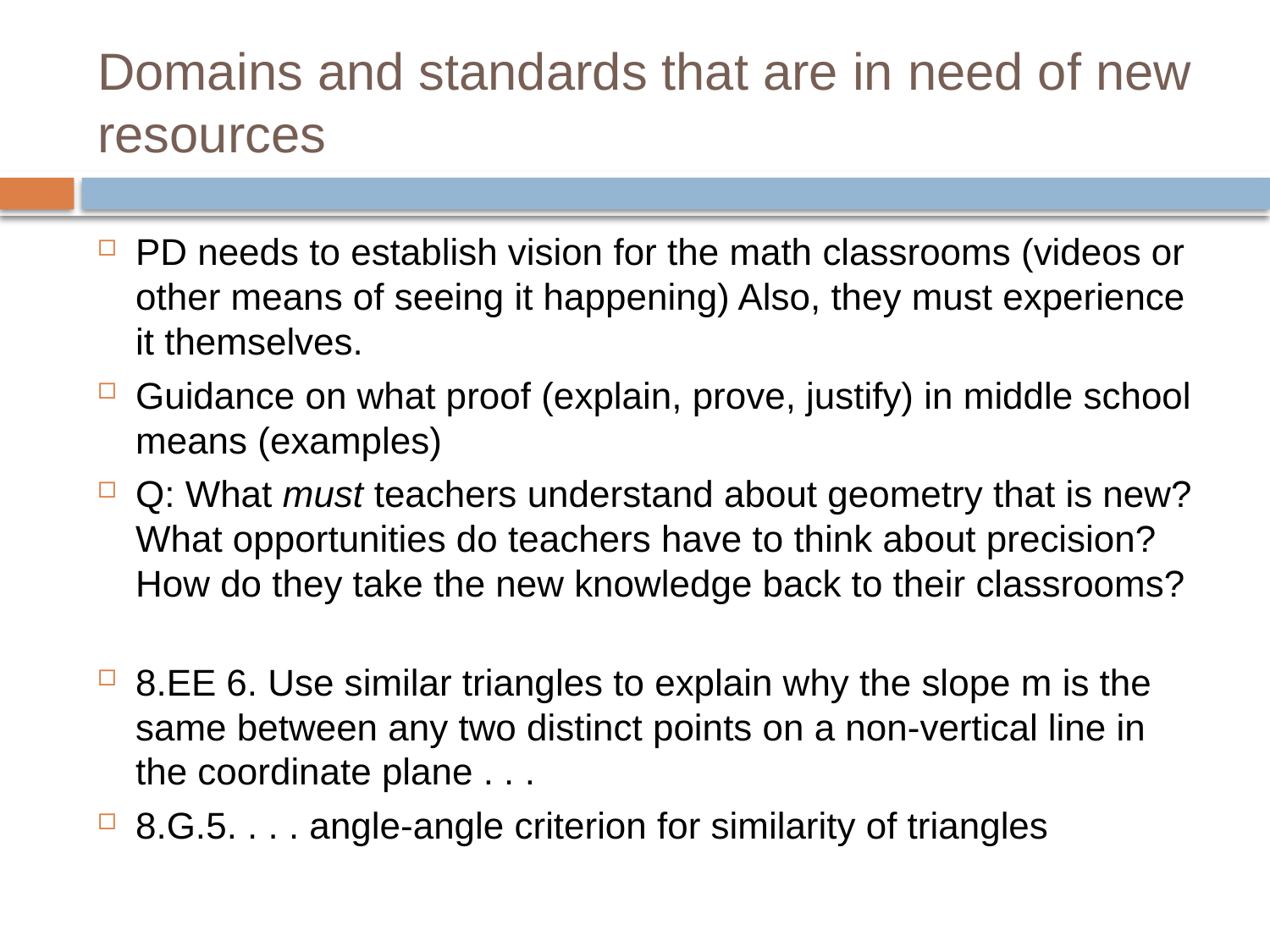

# Domains and standards that are in need of new resources
PD needs to establish vision for the math classrooms (videos or other means of seeing it happening) Also, they must experience it themselves.
Guidance on what proof (explain, prove, justify) in middle school means (examples)
Q: What must teachers understand about geometry that is new? What opportunities do teachers have to think about precision? How do they take the new knowledge back to their classrooms?
8.EE 6. Use similar triangles to explain why the slope m is the same between any two distinct points on a non-vertical line in the coordinate plane . . .
8.G.5. . . . angle-angle criterion for similarity of triangles